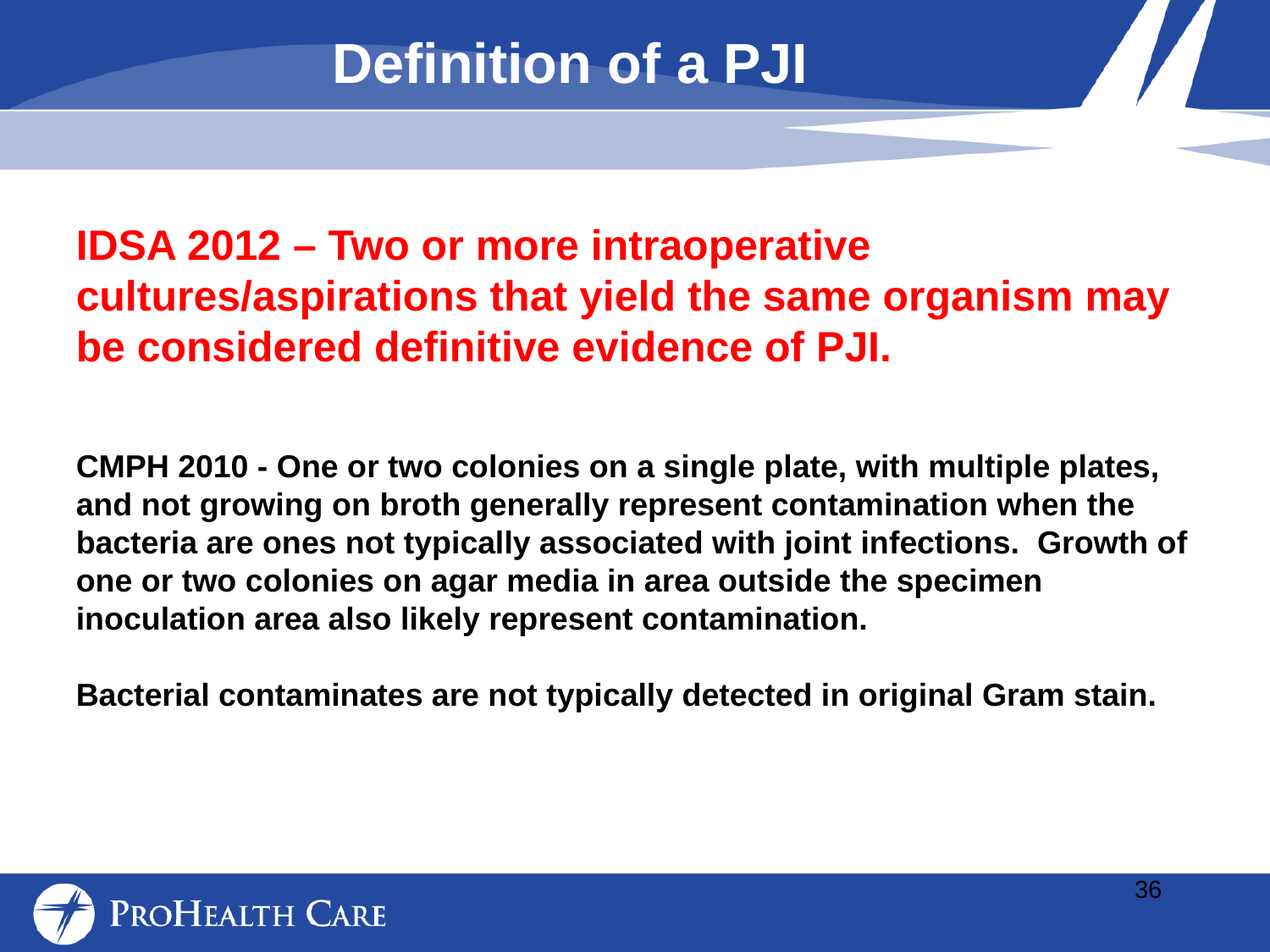

Definition of a PJI
IDSA 2012 – Two or more intraoperative cultures/aspirations that yield the same organism may be considered definitive evidence of PJI.

CMPH 2010 - One or two colonies on a single plate, with multiple plates, and not growing on broth generally represent contamination when the bacteria are ones not typically associated with joint infections.  Growth of one or two colonies on agar media in area outside the specimen inoculation area also likely represent contamination.

Bacterial contaminates are not typically detected in original Gram stain.
36